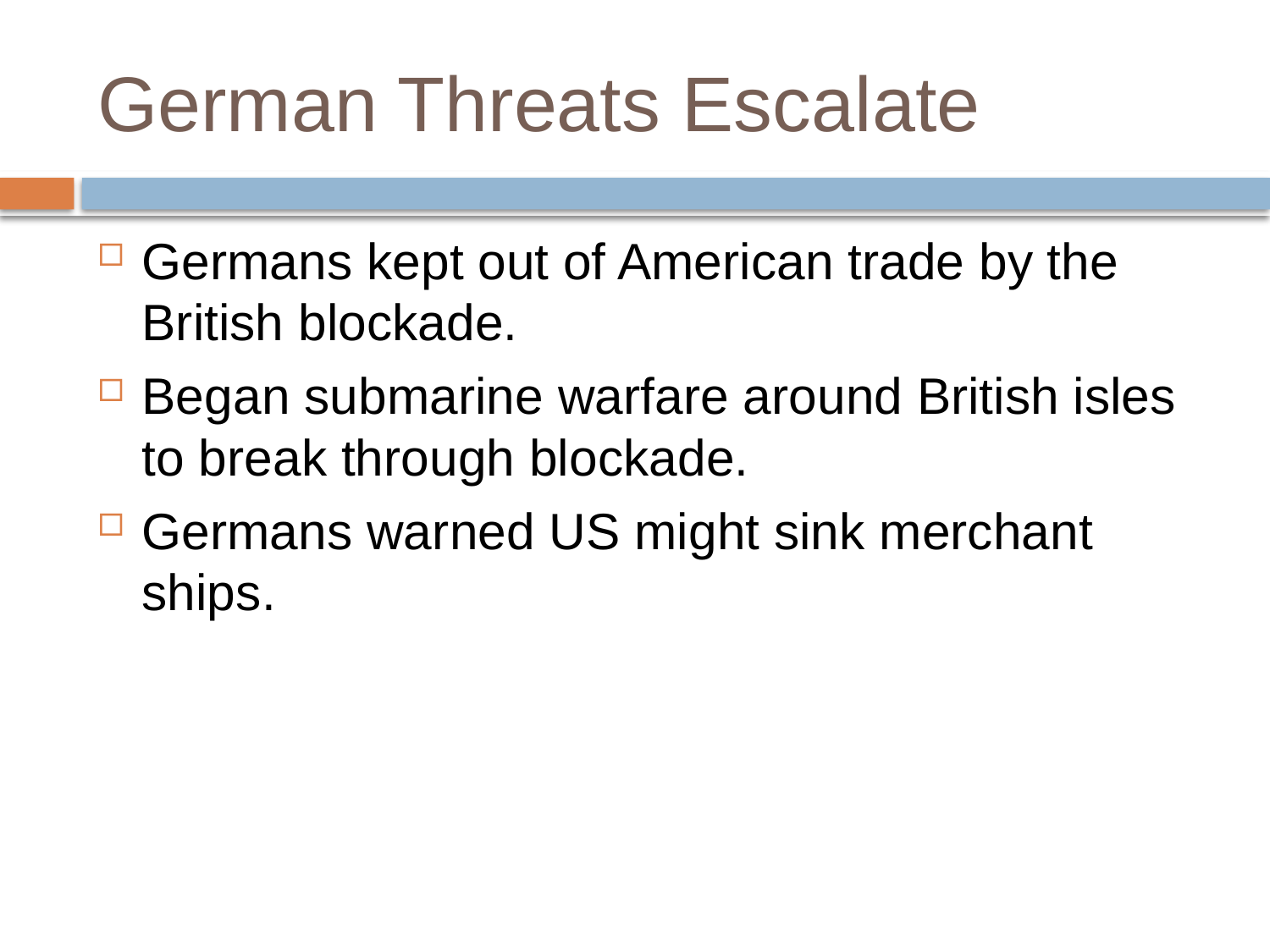

# German Threats Escalate
Germans kept out of American trade by the British blockade.
Began submarine warfare around British isles to break through blockade.
Germans warned US might sink merchant ships.